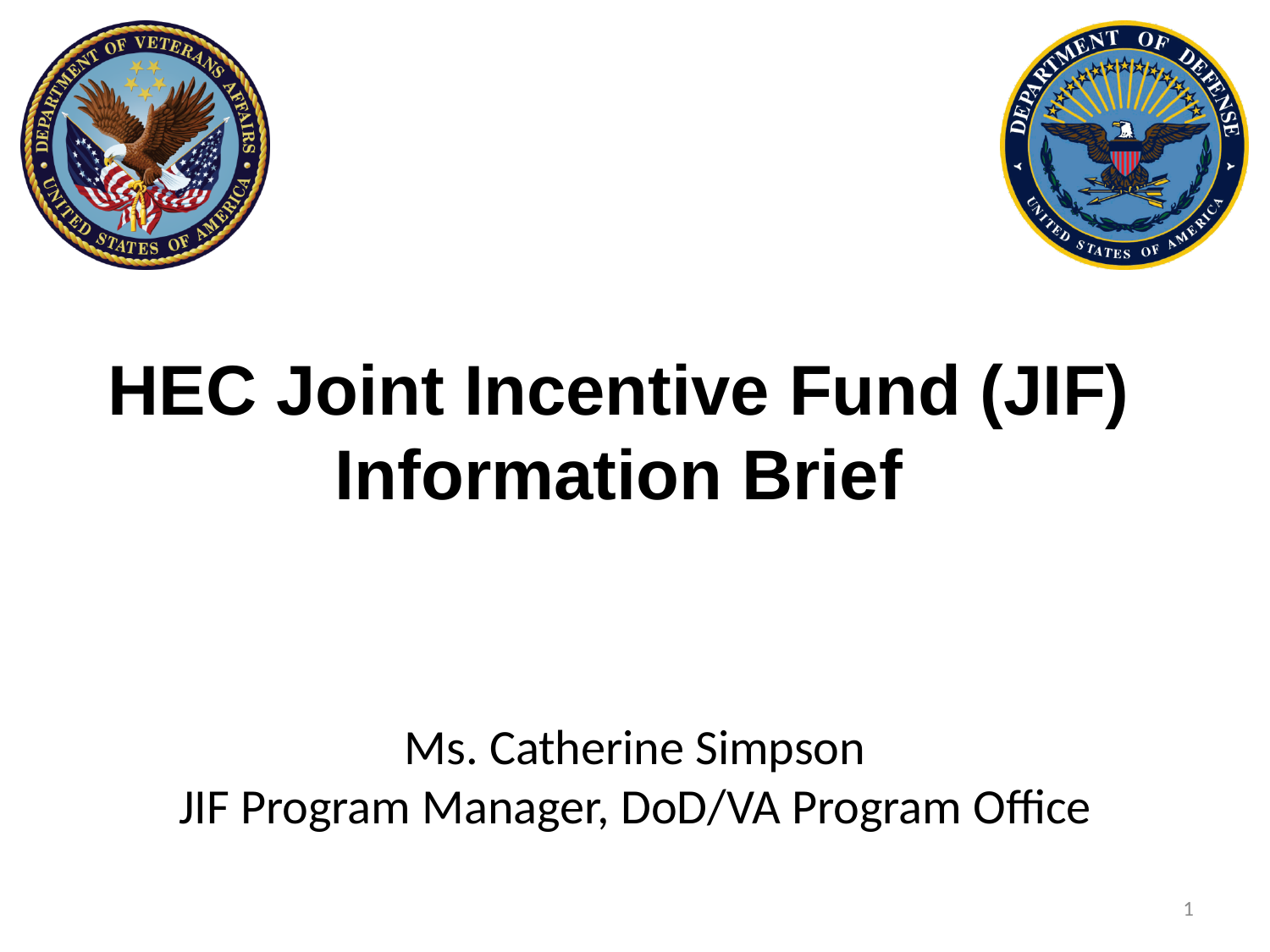

HEC Joint Incentive Fund (JIF)
Information Brief
Ms. Catherine Simpson
JIF Program Manager, DoD/VA Program Office
1